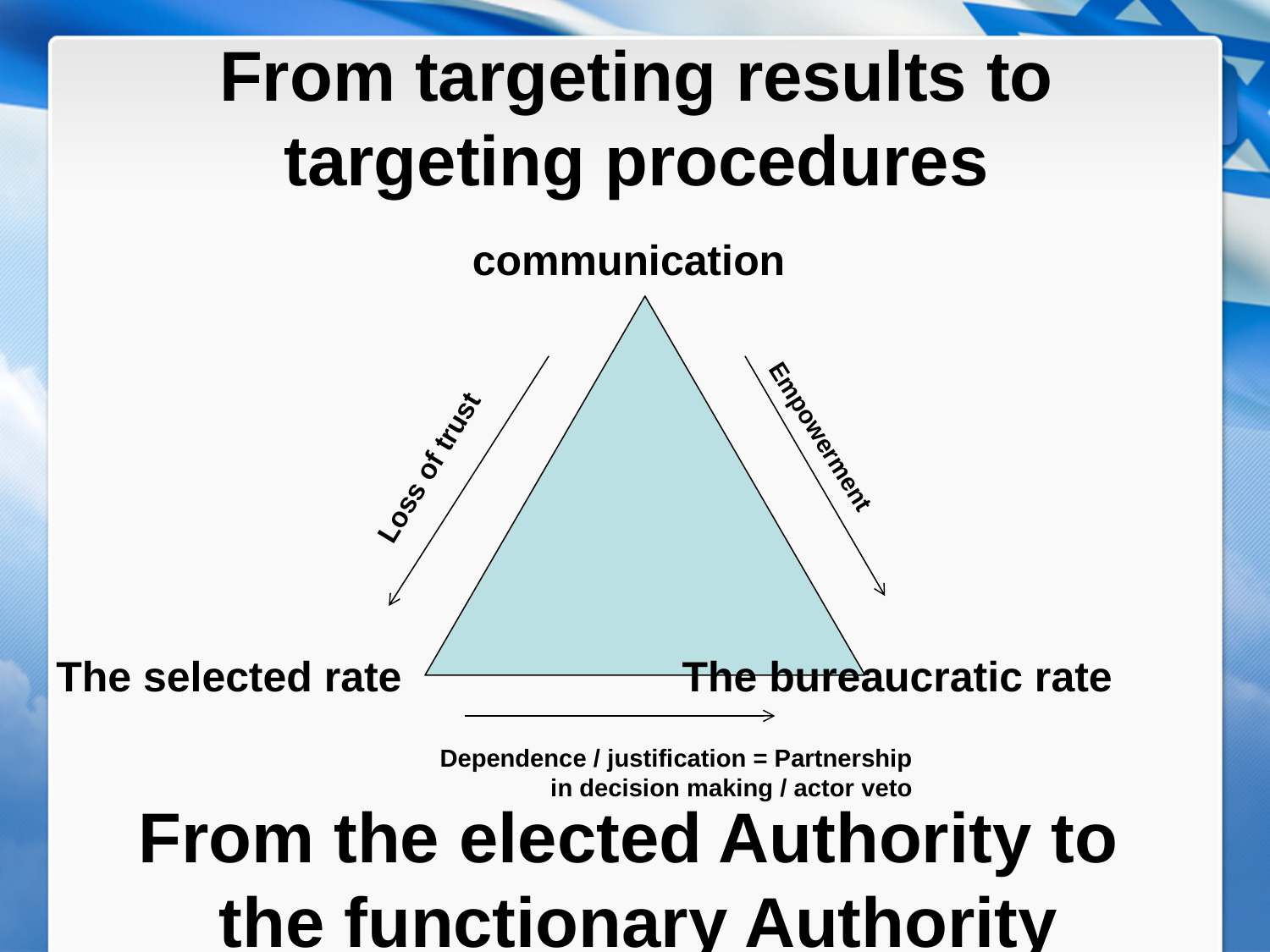

From targeting results to targeting procedures
communication

Empowerment
Loss of trust
The selected rate
The bureaucratic rate
Dependence / justification = Partnership in decision making / actor veto
From the elected Authority to the functionary Authority